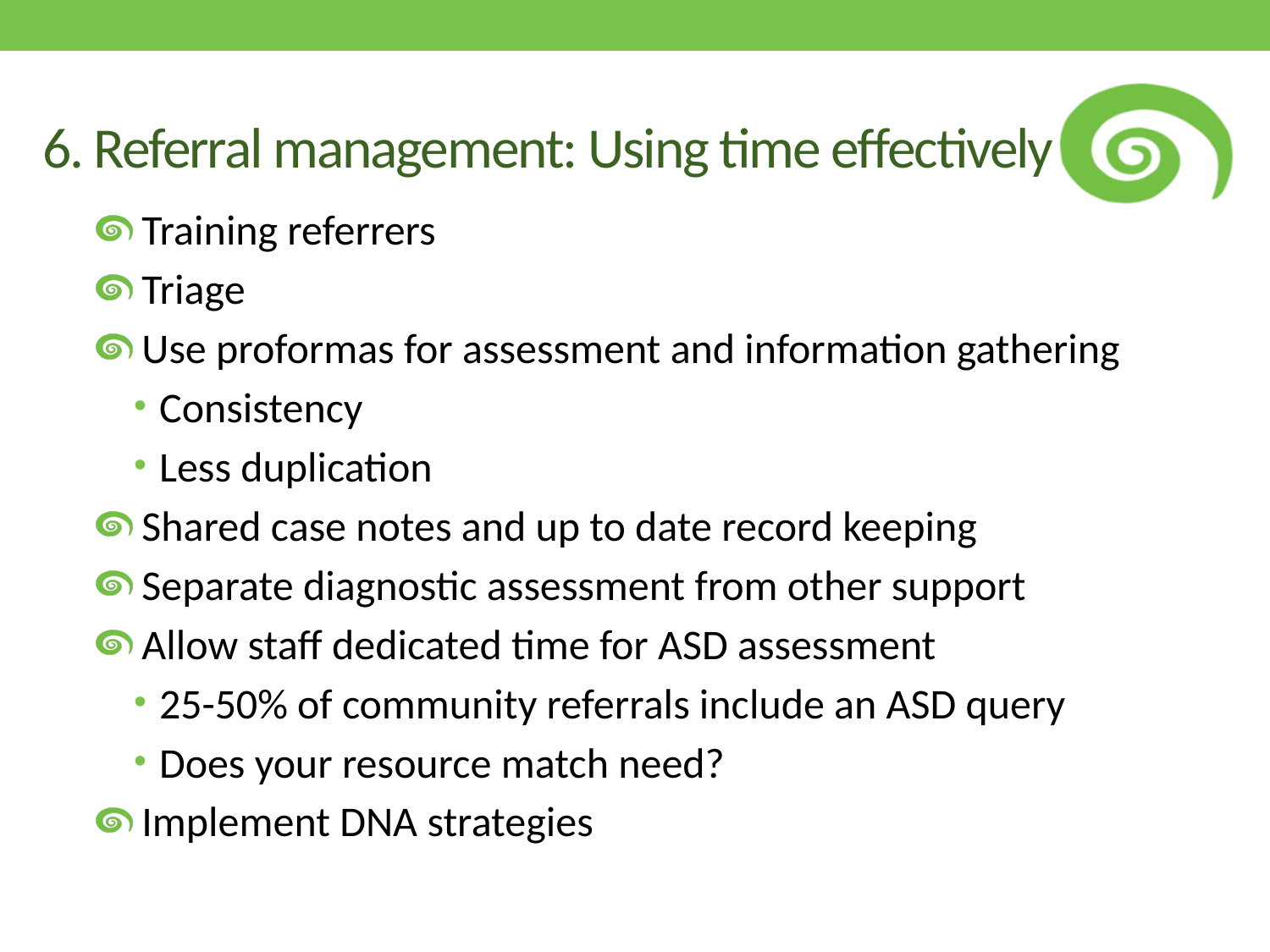

# 6. Referral management: Using time effectively
 Training referrers
 Triage
 Use proformas for assessment and information gathering
Consistency
Less duplication
 Shared case notes and up to date record keeping
 Separate diagnostic assessment from other support
 Allow staff dedicated time for ASD assessment
25-50% of community referrals include an ASD query
Does your resource match need?
 Implement DNA strategies